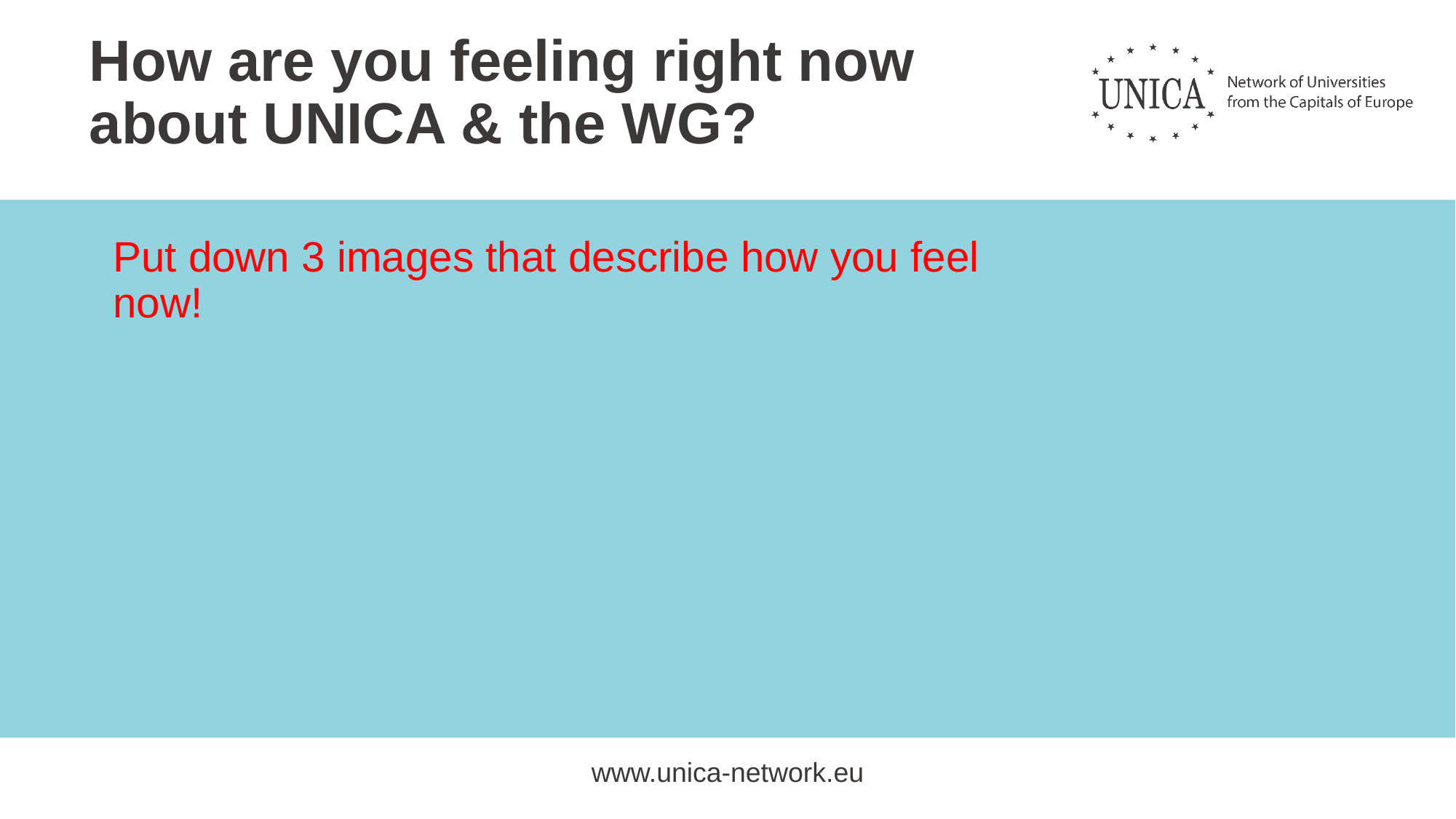

# How are you feeling right now about UNICA & the WG?
Put down 3 images that describe how you feel now!

www.unica-network.eu